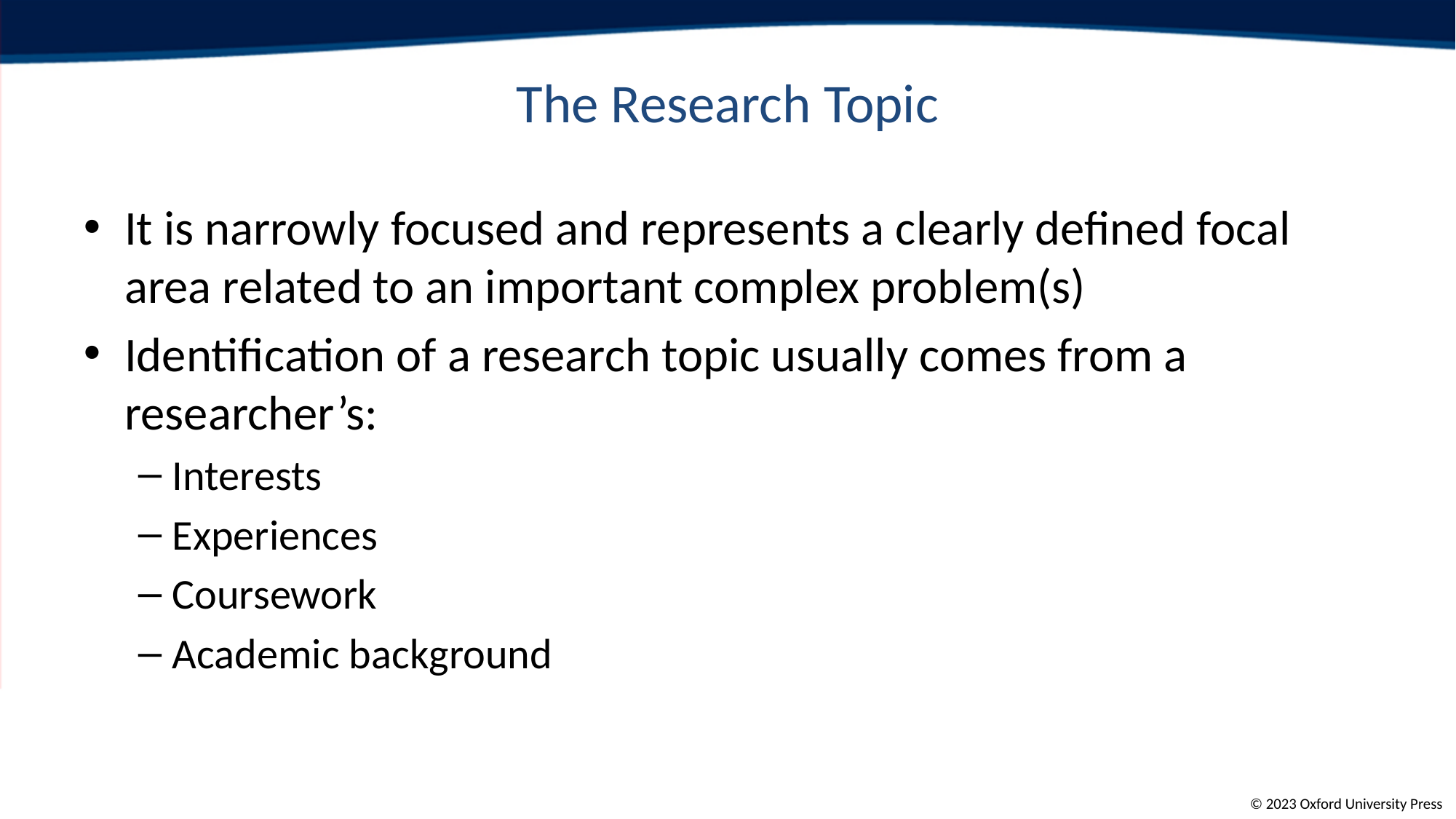

# The Research Topic
It is narrowly focused and represents a clearly defined focal area related to an important complex problem(s)
Identification of a research topic usually comes from a researcher’s:
Interests
Experiences
Coursework
Academic background